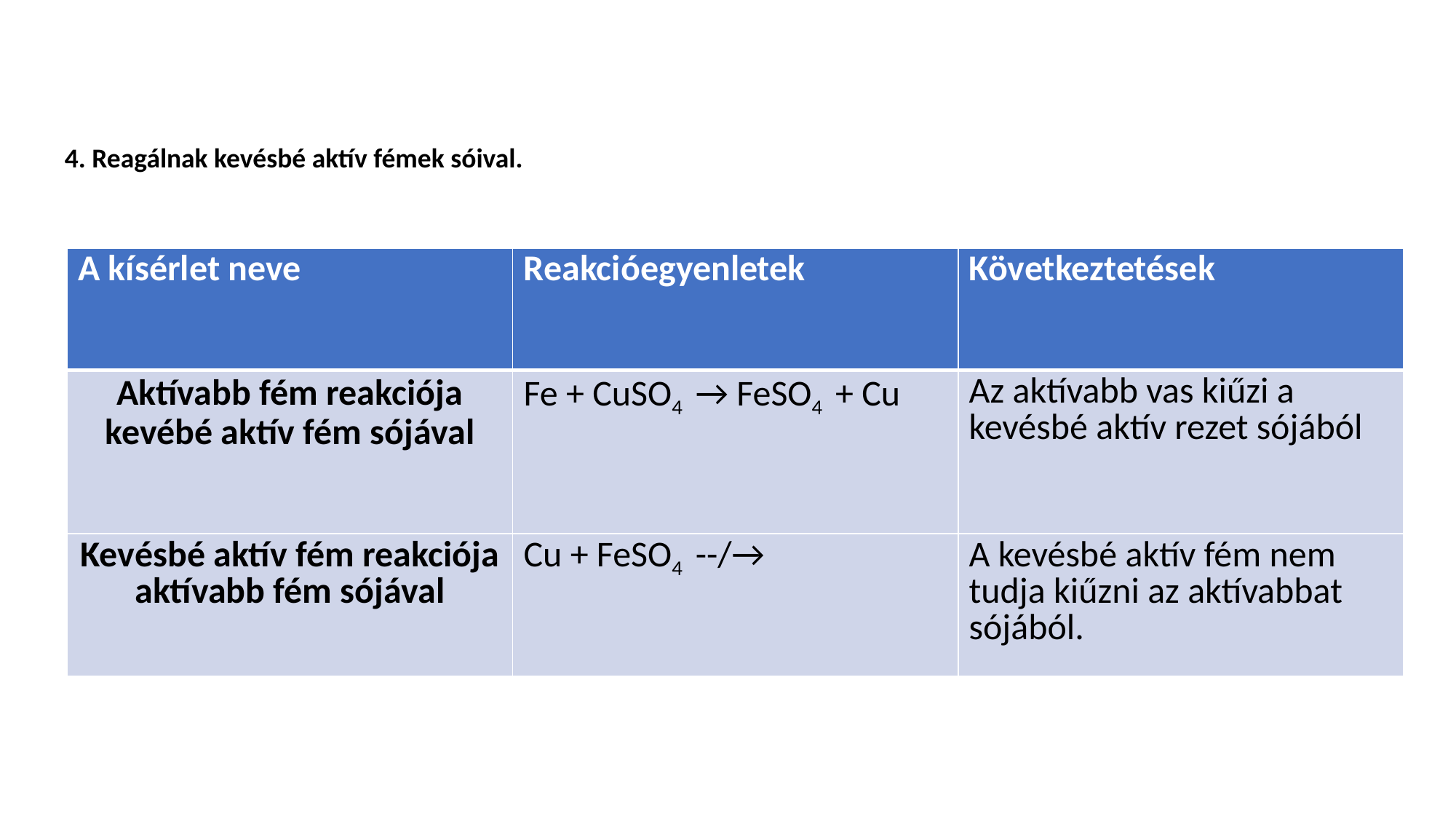

4. Reagálnak kevésbé aktív fémek sóival.
| A kísérlet neve | Reakcióegyenletek | Következtetések |
| --- | --- | --- |
| Aktívabb fém reakciója kevébé aktív fém sójával | Fe + CuSO4 → FeSO4 + Cu | Az aktívabb vas kiűzi a kevésbé aktív rezet sójából |
| Kevésbé aktív fém reakciója aktívabb fém sójával | Cu + FeSO4 --/→ | A kevésbé aktív fém nem tudja kiűzni az aktívabbat sójából. |
| --- | --- | --- |